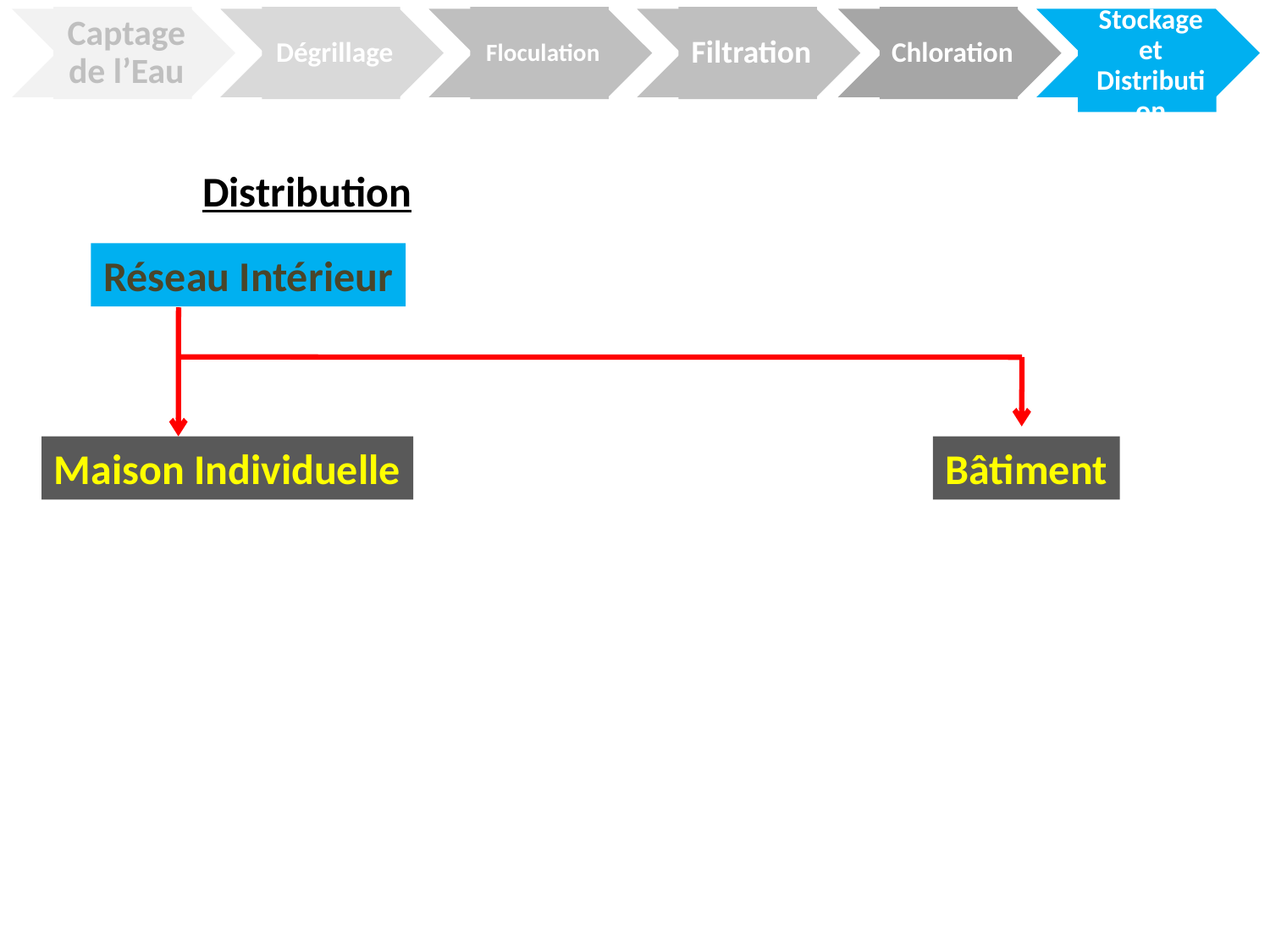

Captage de l’Eau

Dégrillage

Floculation

Filtration

Chloration

Stockage et Distribution
Distribution
Réseau Intérieur
Maison Individuelle
Bâtiment